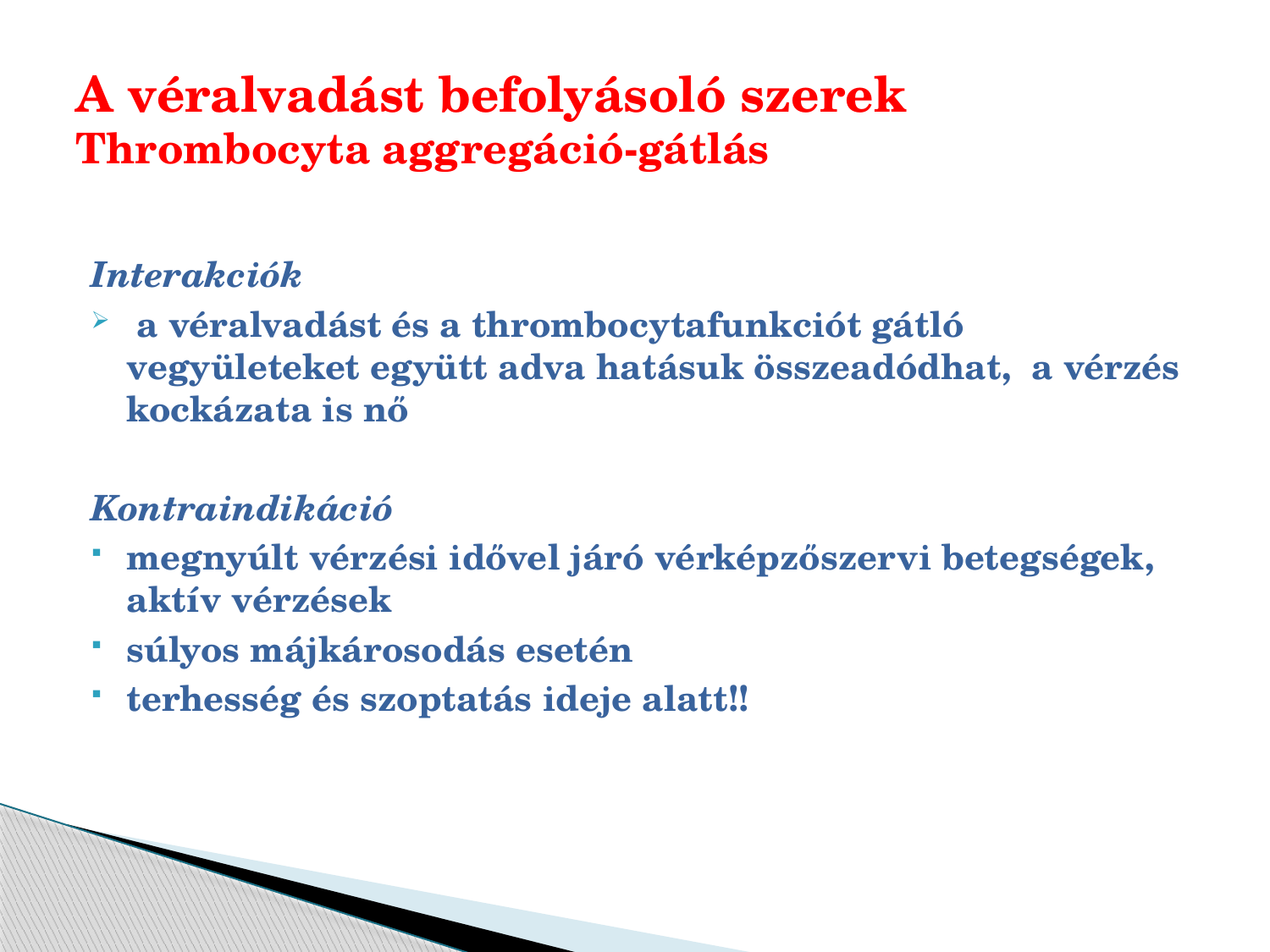

# A véralvadást befolyásoló szerek Thrombocyta aggregáció-gátlás
Interakciók
 a véralvadást és a thrombocytafunkciót gátló vegyületeket együtt adva hatásuk összeadódhat,  a vérzés kockázata is nő

Kontraindikáció
megnyúlt vérzési idővel járó vérképzőszervi betegségek, aktív vérzések
súlyos májkárosodás esetén
terhesség és szoptatás ideje alatt!!